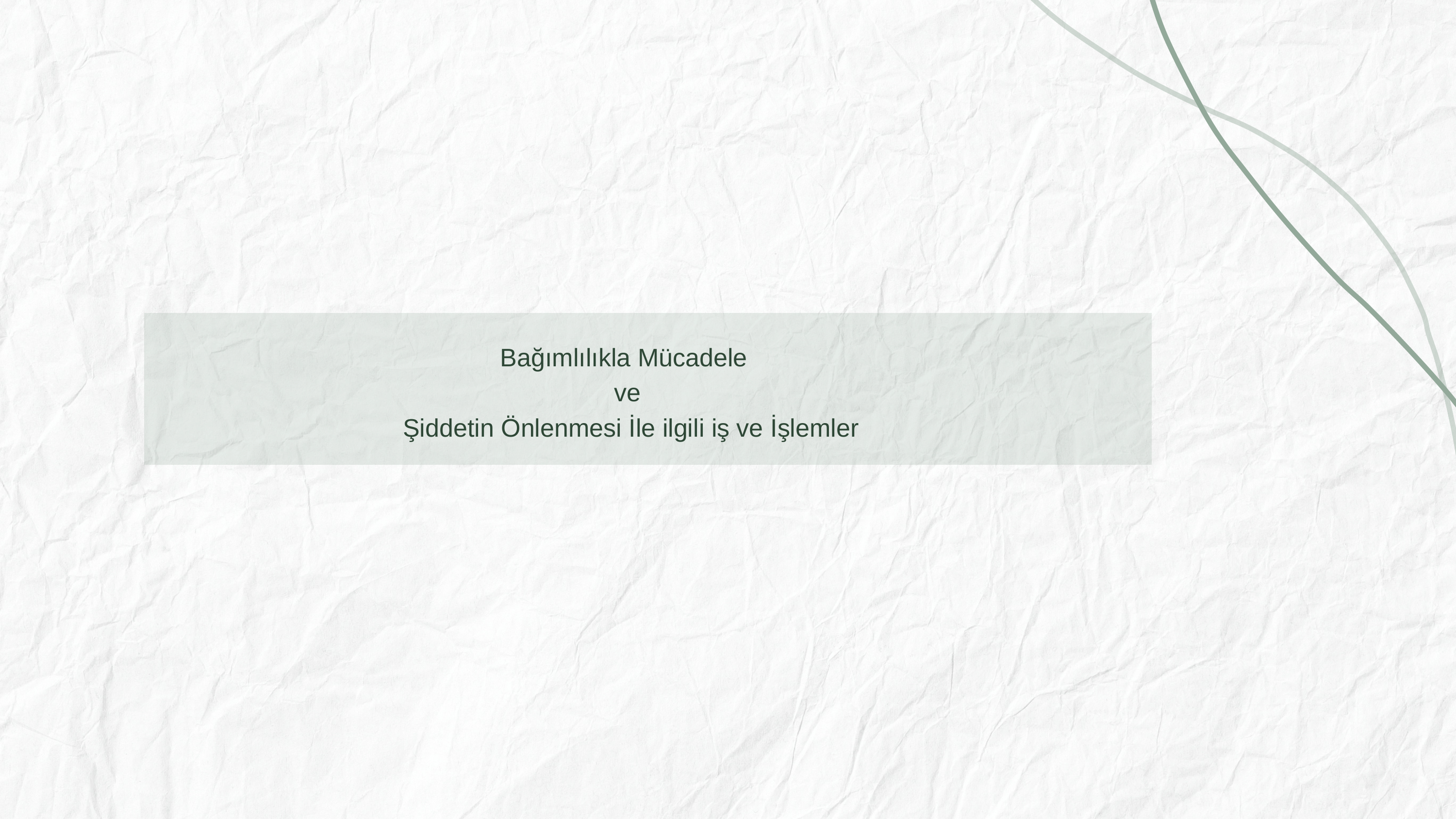

Bağımlılıkla Mücadele
 ve
 Şiddetin Önlenmesi İle ilgili iş ve İşlemler